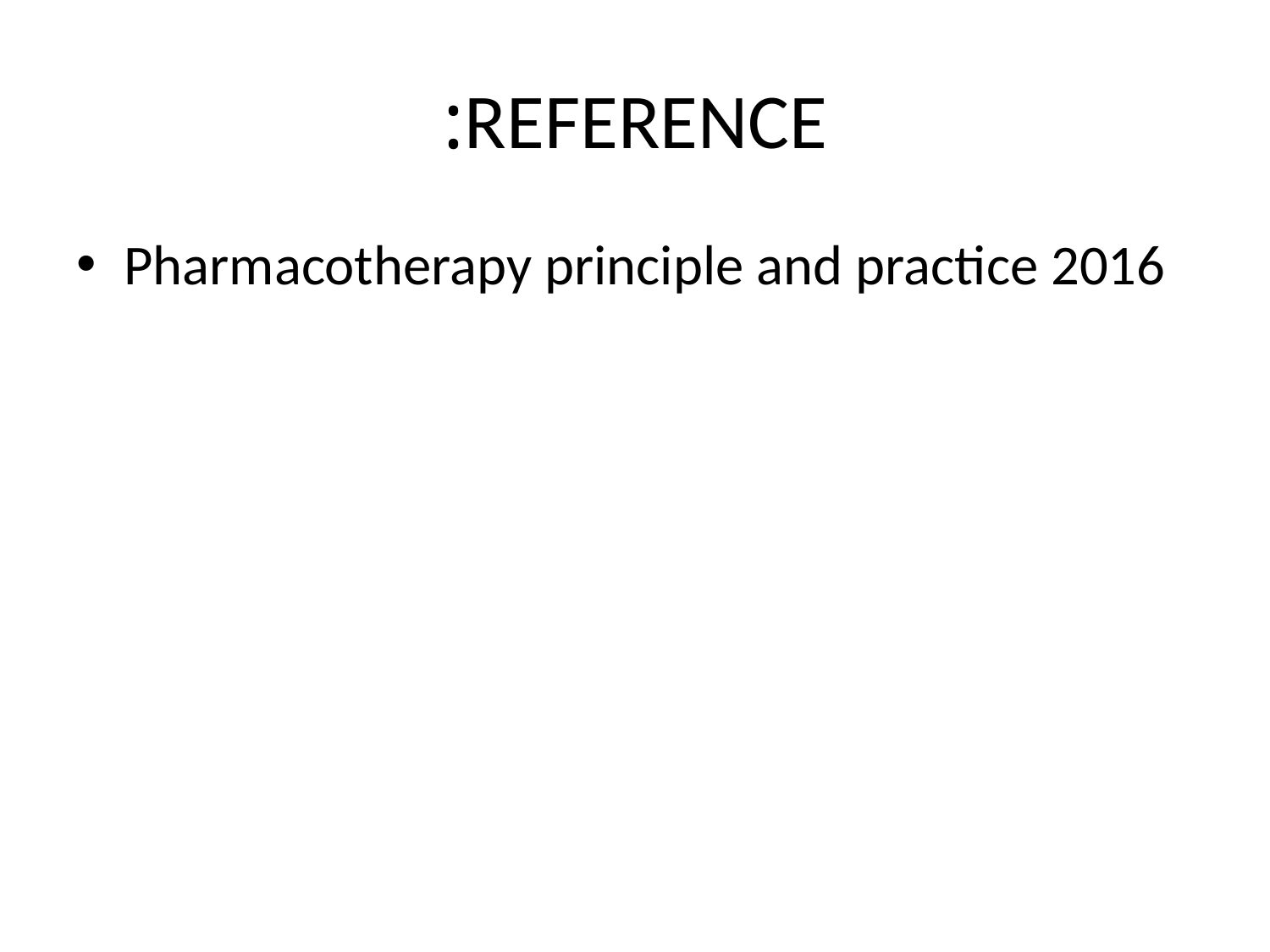

# REFERENCE:
Pharmacotherapy principle and practice 2016